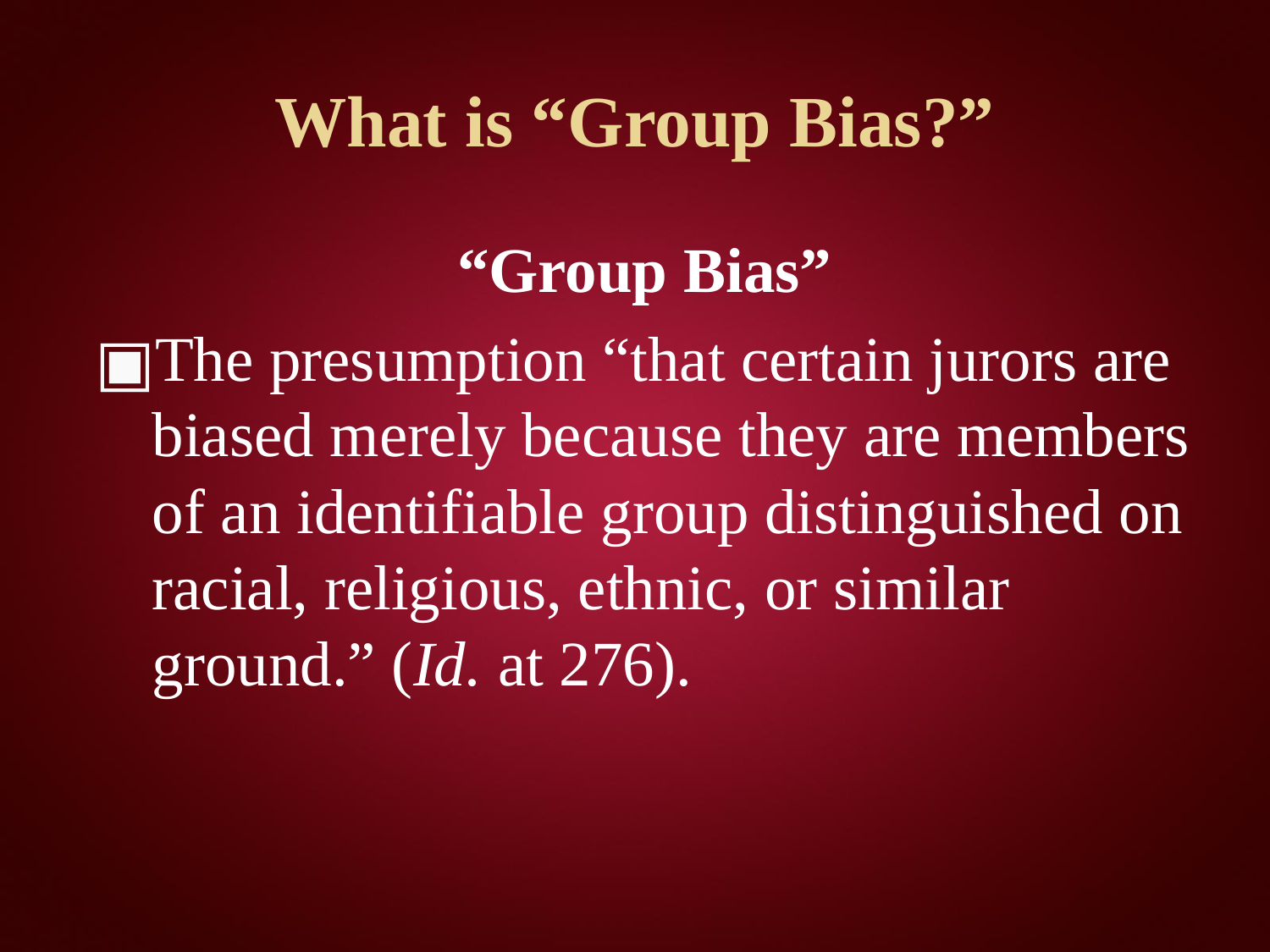

# What is “Group Bias?”
“Group Bias”
The presumption “that certain jurors are biased merely because they are members of an identifiable group distinguished on racial, religious, ethnic, or similar ground.” (Id. at 276).